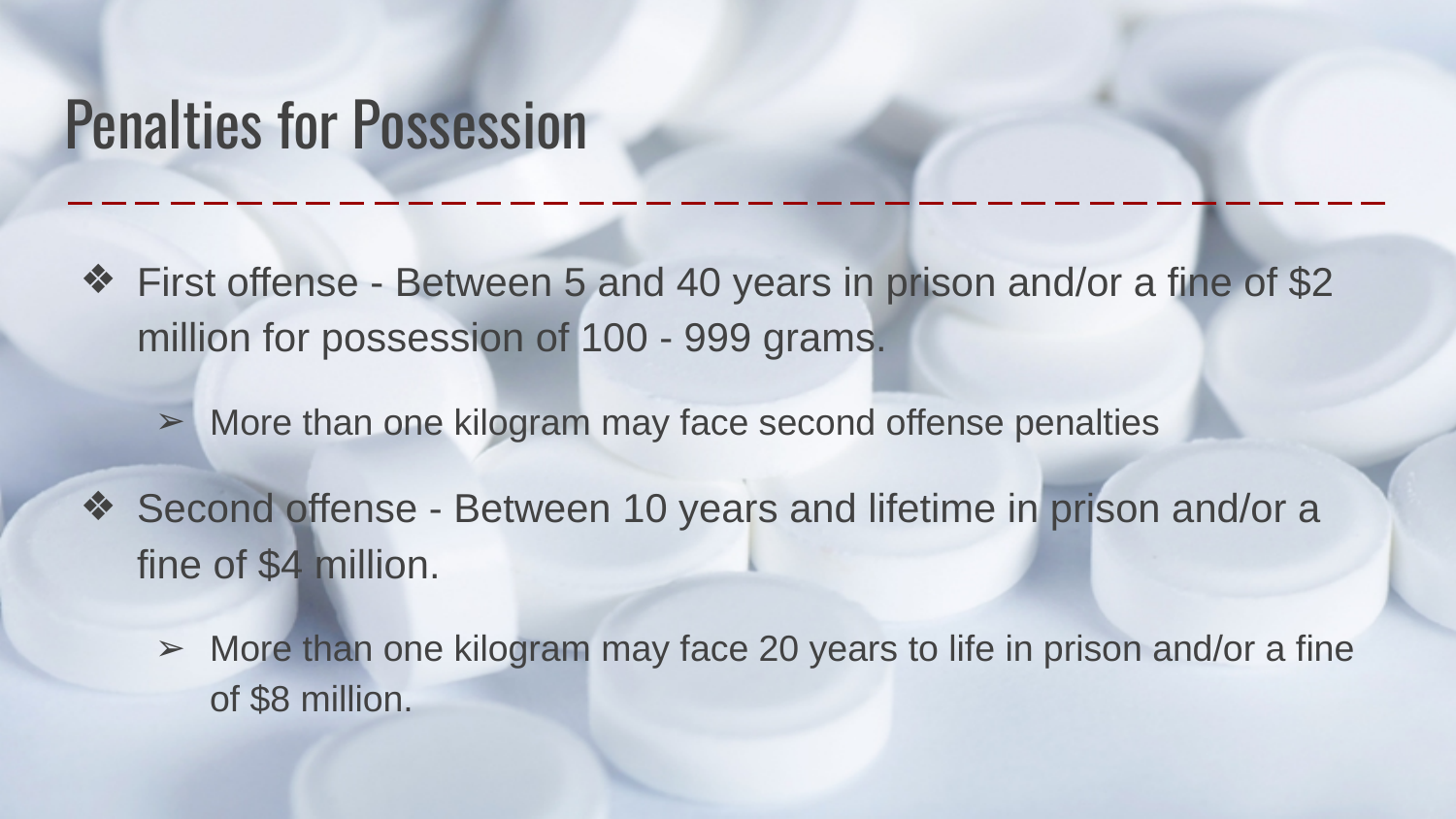

# Penalties for Possession
First offense - Between 5 and 40 years in prison and/or a fine of $2 million for possession of 100 - 999 grams.
More than one kilogram may face second offense penalties
Second offense - Between 10 years and lifetime in prison and/or a fine of $4 million.
More than one kilogram may face 20 years to life in prison and/or a fine of $8 million.